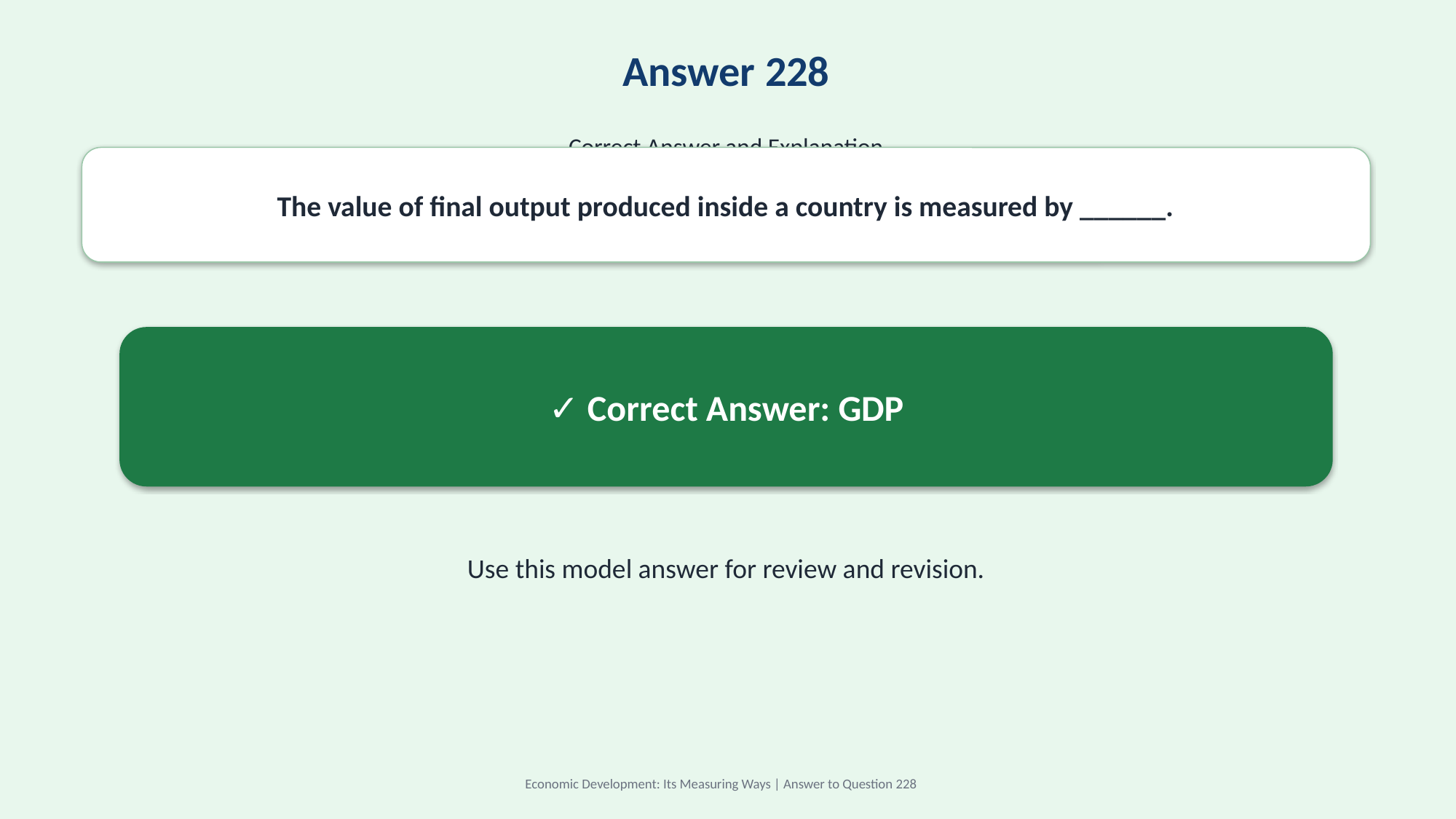

Answer 228
Correct Answer and Explanation
The value of final output produced inside a country is measured by ______.
✓ Correct Answer: GDP
Use this model answer for review and revision.
Economic Development: Its Measuring Ways | Answer to Question 228